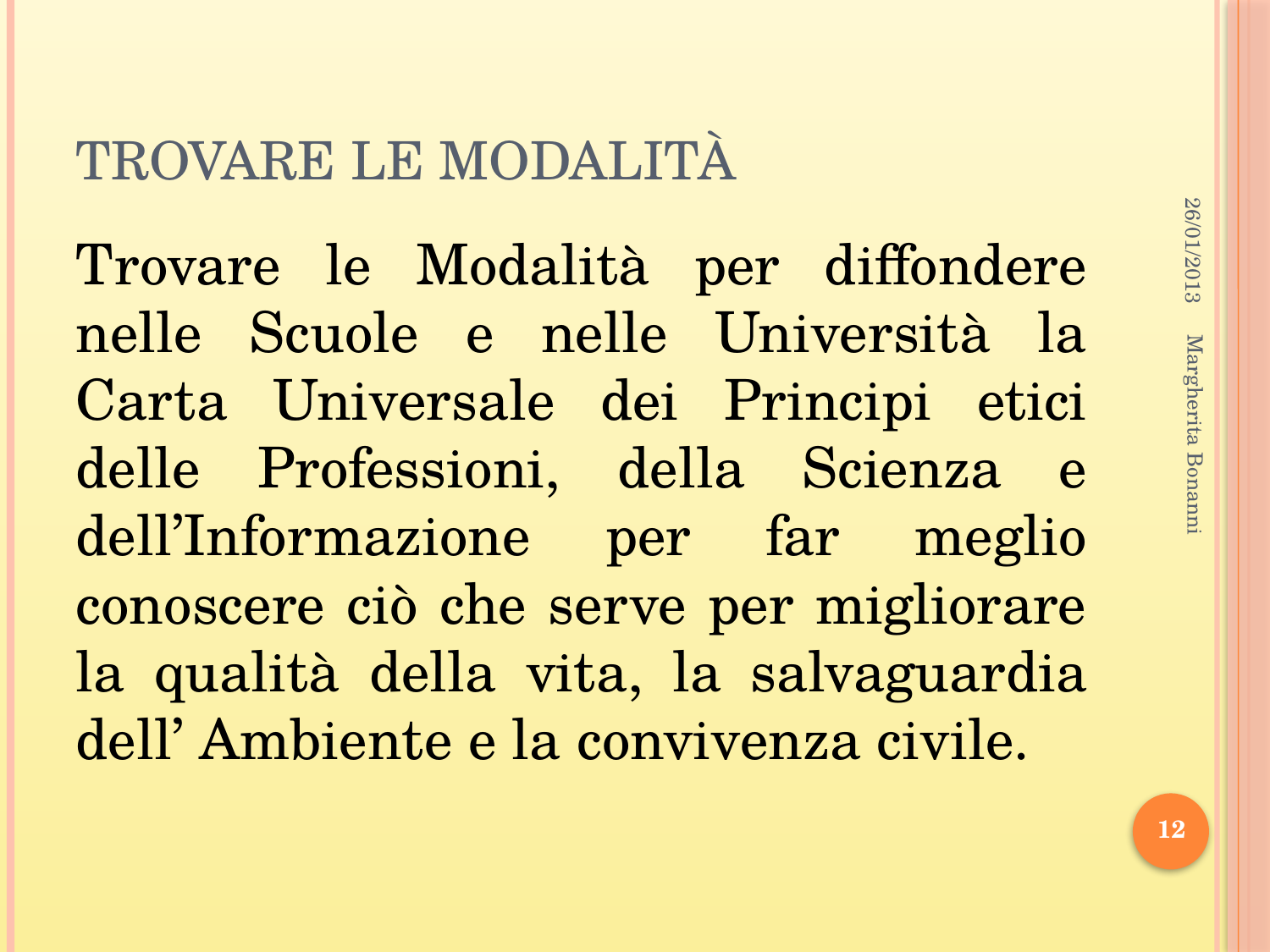

# Trovare le modalità
26/01/2013
Trovare le Modalità per diffondere nelle Scuole e nelle Università la Carta Universale dei Principi etici delle Professioni, della Scienza e dell’Informazione per far meglio conoscere ciò che serve per migliorare la qualità della vita, la salvaguardia dell’ Ambiente e la convivenza civile.

Margherita Bonanni
12